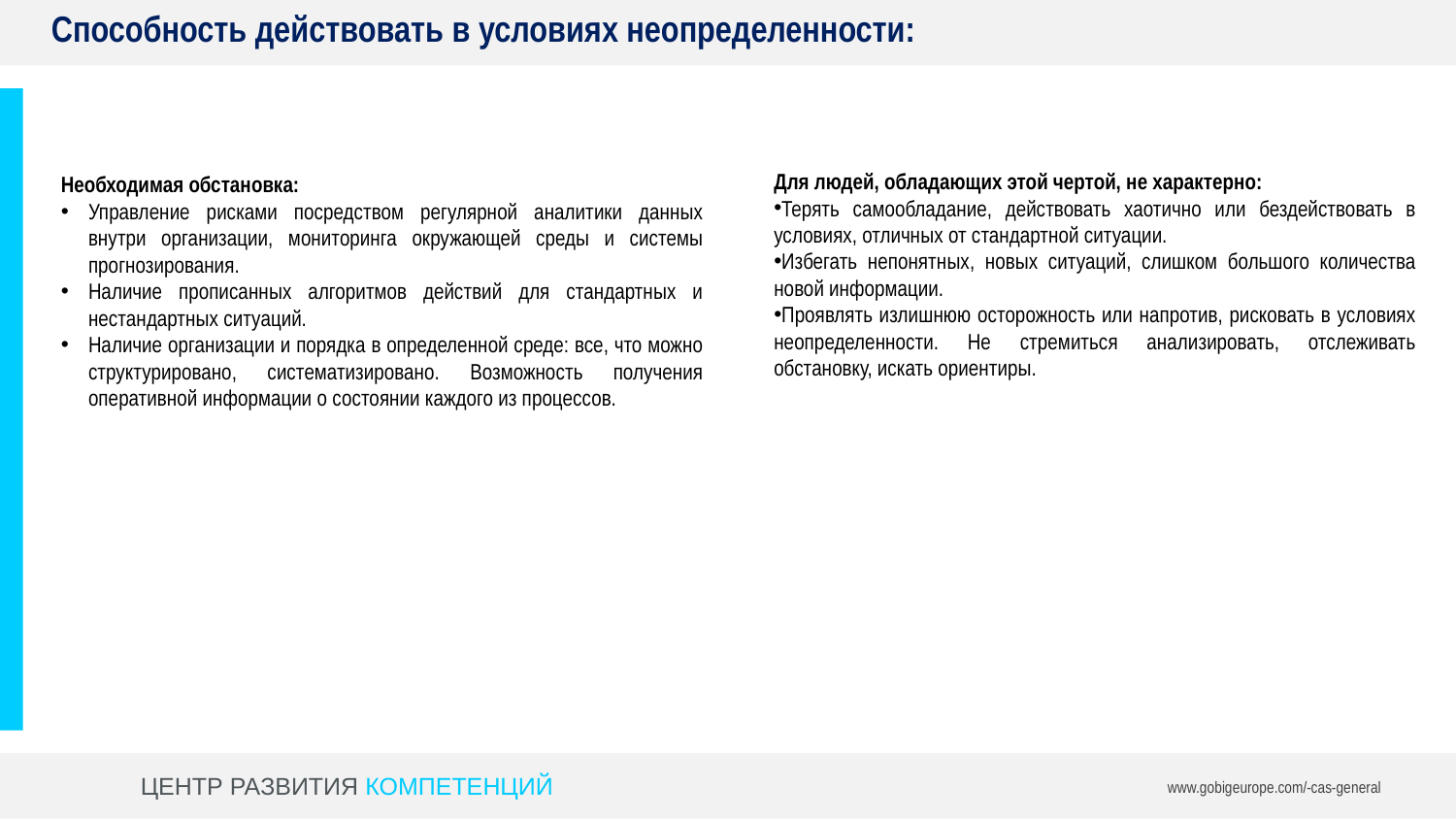

Способность действовать в условиях неопределенности:
Для людей, обладающих этой чертой, не характерно:
Терять самообладание, действовать хаотично или бездействовать в условиях, отличных от стандартной ситуации.
Избегать непонятных, новых ситуаций, слишком большого количества новой информации.
Проявлять излишнюю осторожность или напротив, рисковать в условиях неопределенности. Не стремиться анализировать, отслеживать обстановку, искать ориентиры.
Необходимая обстановка:
Управление рисками посредством регулярной аналитики данных внутри организации, мониторинга окружающей среды и системы прогнозирования.
Наличие прописанных алгоритмов действий для стандартных и нестандартных ситуаций.
Наличие организации и порядка в определенной среде: все, что можно структурировано, систематизировано. Возможность получения оперативной информации о состоянии каждого из процессов.